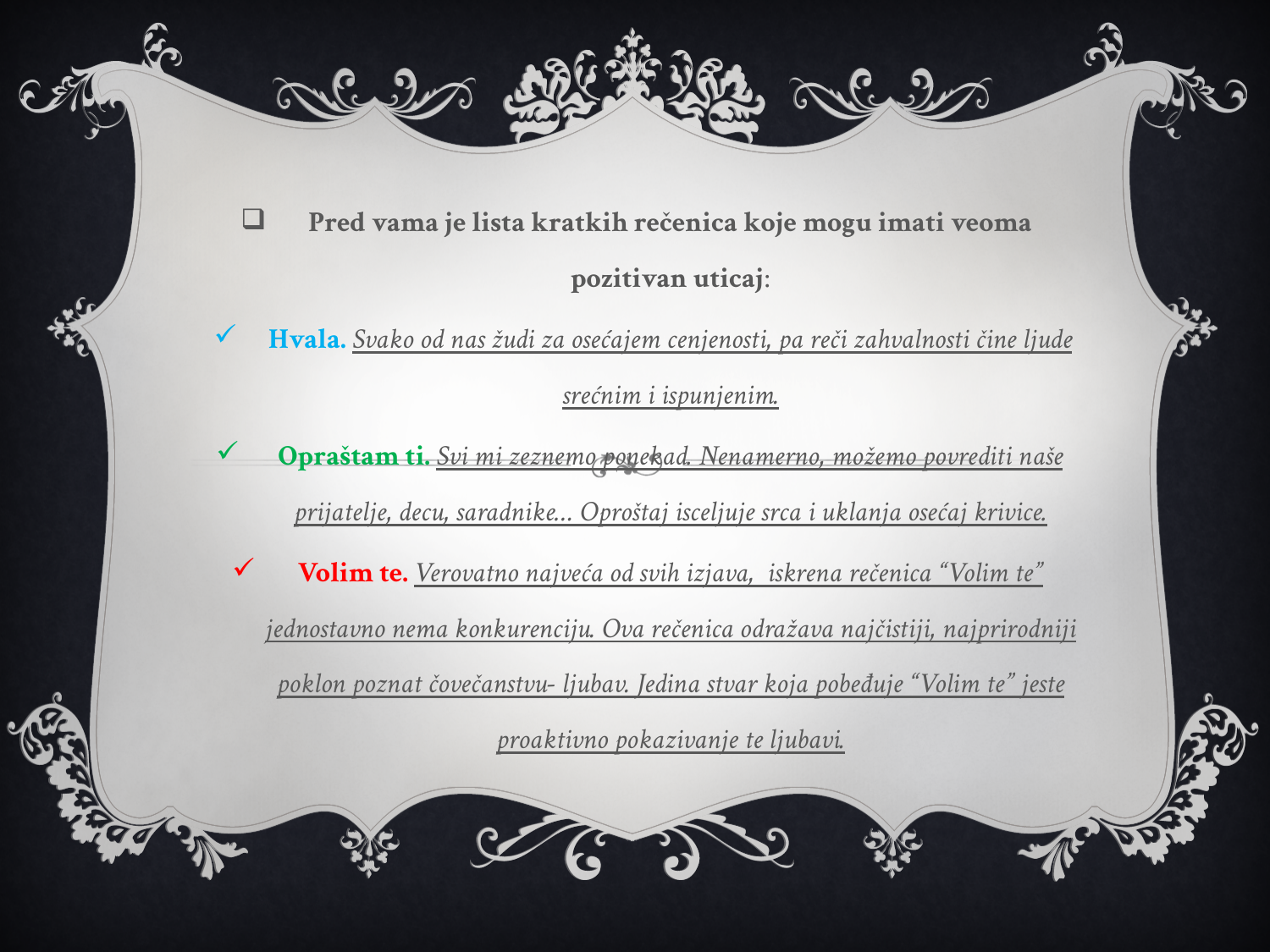

Pred vama je lista kratkih rečenica koje mogu imati veoma pozitivan uticaj:
Hvala. Svako od nas žudi za osećajem cenjenosti, pa reči zahvalnosti čine ljude srećnim i ispunjenim.
Opraštam ti. Svi mi zeznemo ponekad. Nenamerno, možemo povrediti naše prijatelje, decu, saradnike… Oproštaj isceljuje srca i uklanja osećaj krivice.
Volim te. Verovatno najveća od svih izjava,  iskrena rečenica “Volim te” jednostavno nema konkurenciju. Ova rečenica odražava najčistiji, najprirodniji poklon poznat čovečanstvu- ljubav. Jedina stvar koja pobeđuje “Volim te” jeste proaktivno pokazivanje te ljubavi.